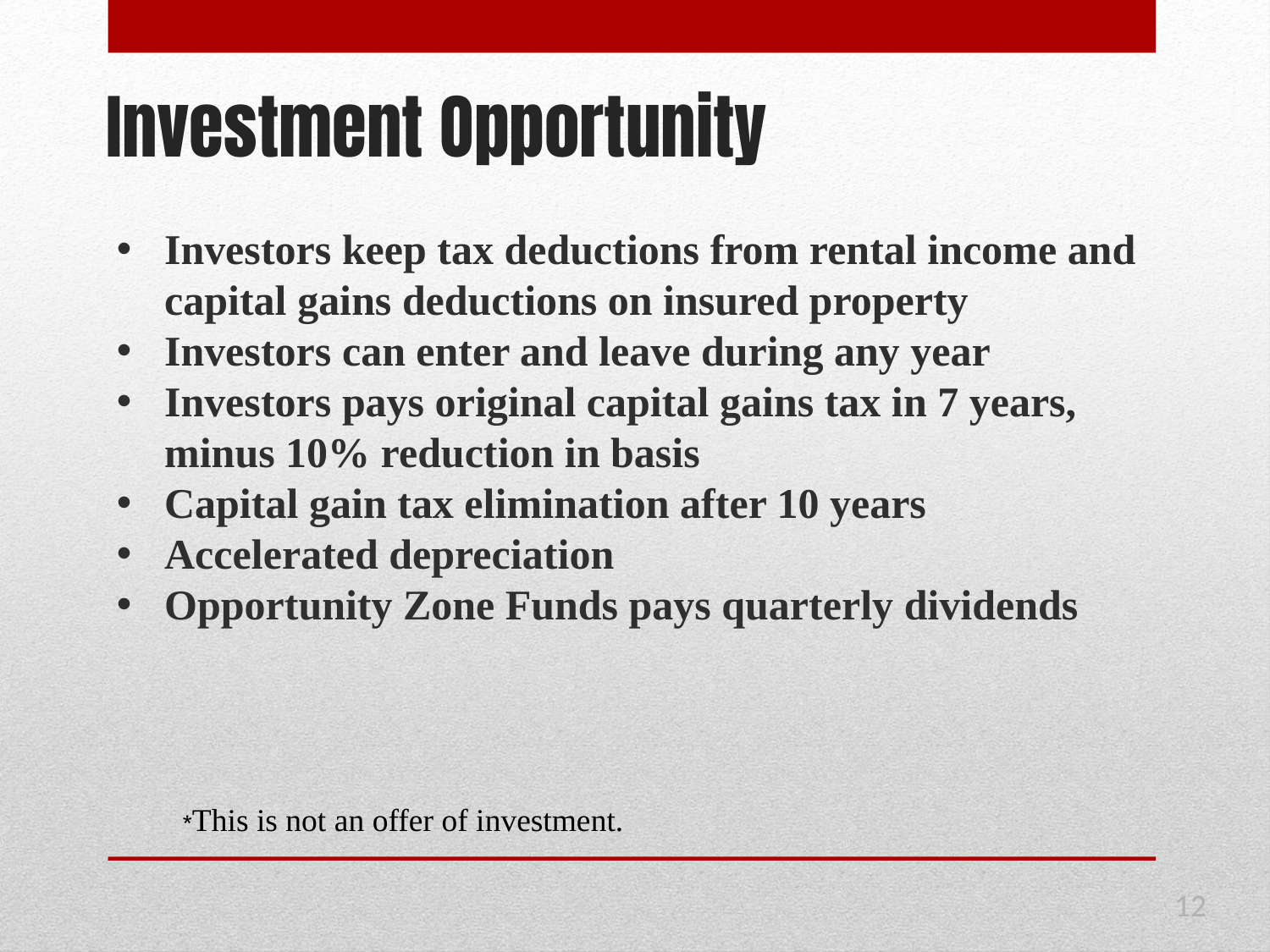

# Investment Opportunity
Investors keep tax deductions from rental income and capital gains deductions on insured property
Investors can enter and leave during any year
Investors pays original capital gains tax in 7 years, minus 10% reduction in basis
Capital gain tax elimination after 10 years
Accelerated depreciation
Opportunity Zone Funds pays quarterly dividends
*This is not an offer of investment.

12